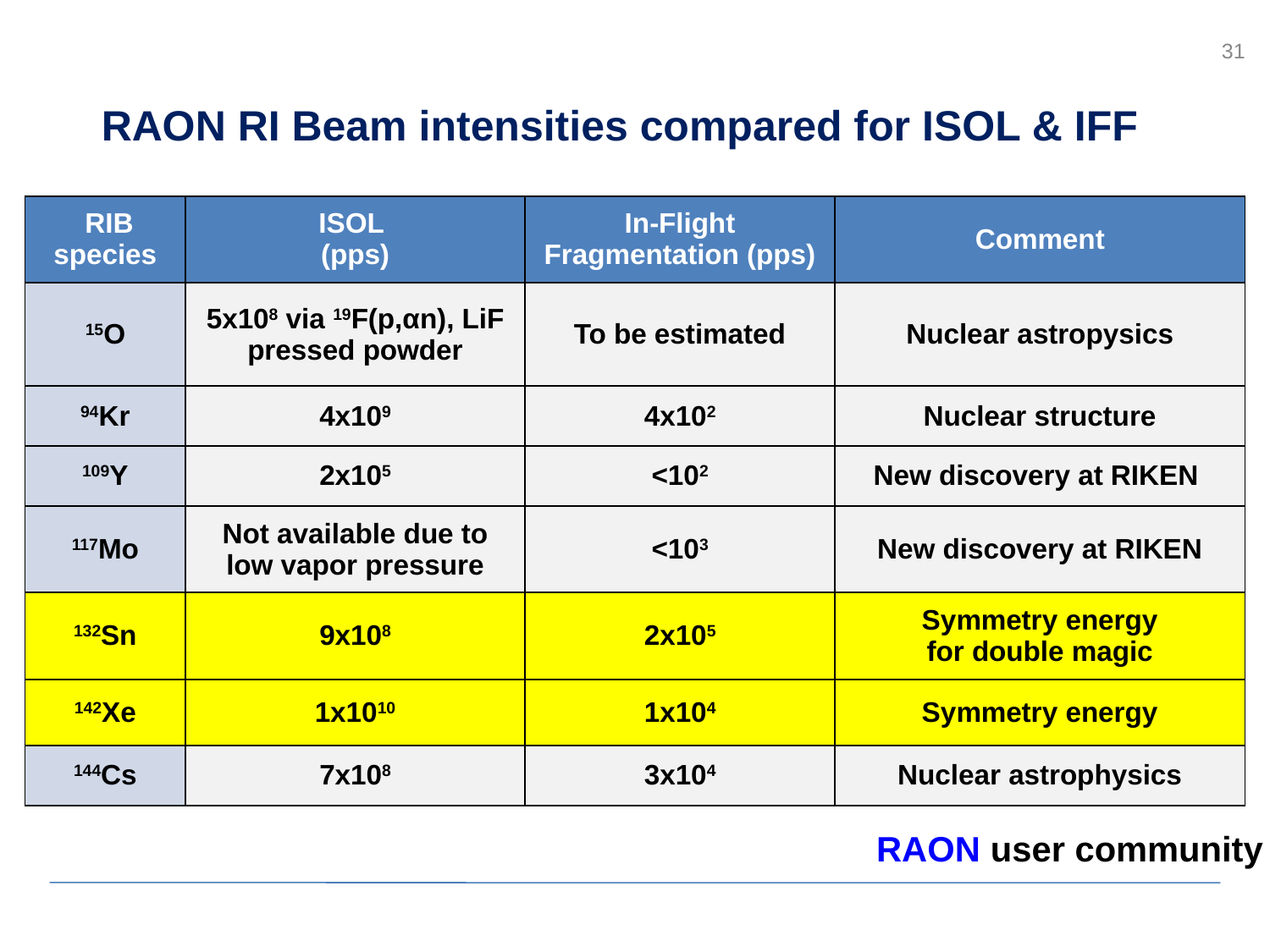

31
RAON RI Beam intensities compared for ISOL & IFF
| RIB species | ISOL (pps) | In-Flight Fragmentation (pps) | Comment |
| --- | --- | --- | --- |
| 15O | 5x108 via 19F(p,αn), LiF pressed powder | To be estimated | Nuclear astropysics |
| 94Kr | 4x109 | 4x102 | Nuclear structure |
| 109Y | 2x105 | <102 | New discovery at RIKEN |
| 117Mo | Not available due to low vapor pressure | <103 | New discovery at RIKEN |
| 132Sn | 9x108 | 2x105 | Symmetry energy for double magic |
| 142Xe | 1x1010 | 1x104 | Symmetry energy |
| 144Cs | 7x108 | 3x104 | Nuclear astrophysics |
KoRIA user community
RAON user community